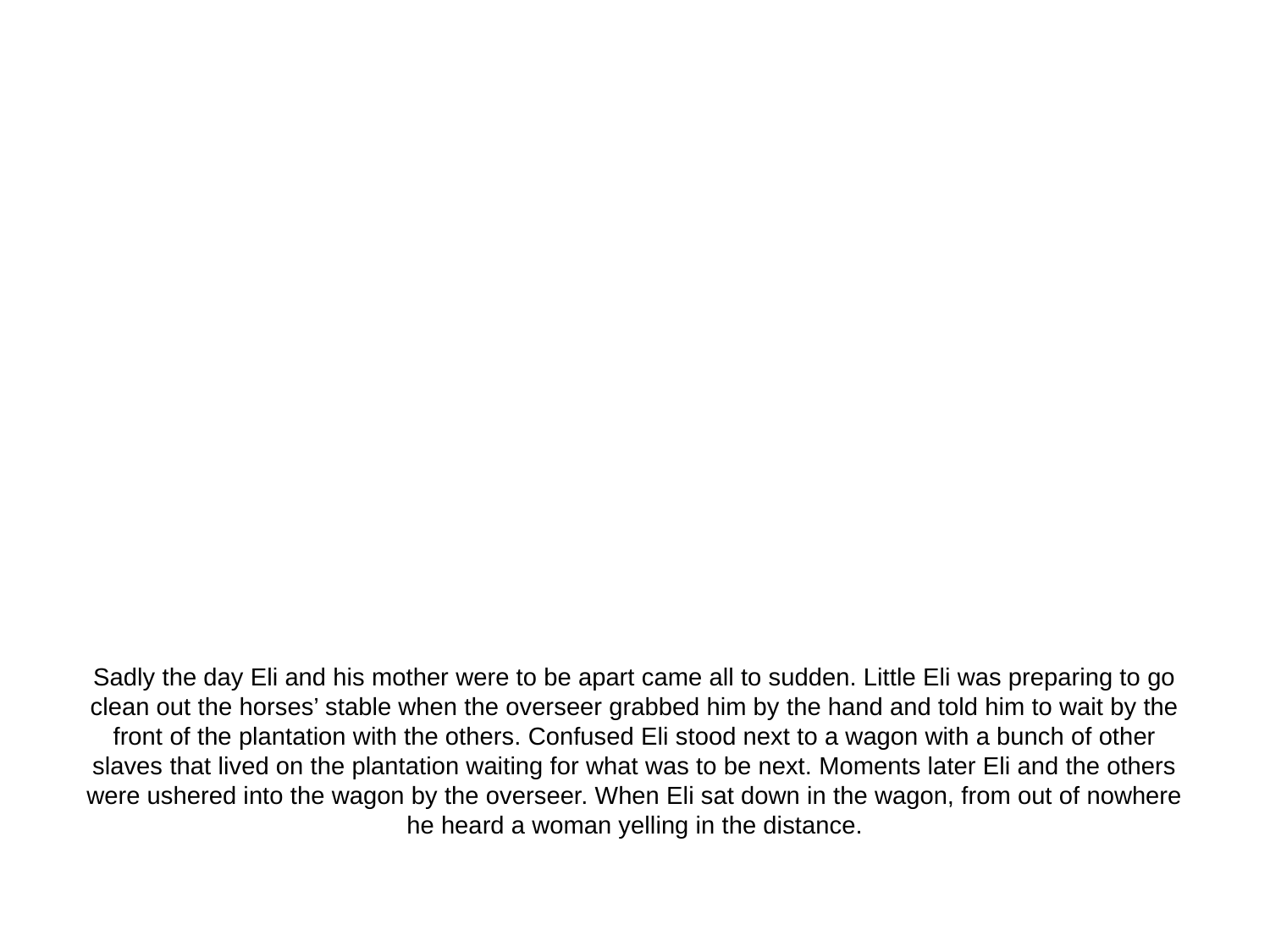

# Sadly the day Eli and his mother were to be apart came all to sudden. Little Eli was preparing to go clean out the horses’ stable when the overseer grabbed him by the hand and told him to wait by the front of the plantation with the others. Confused Eli stood next to a wagon with a bunch of other slaves that lived on the plantation waiting for what was to be next. Moments later Eli and the others were ushered into the wagon by the overseer. When Eli sat down in the wagon, from out of nowhere he heard a woman yelling in the distance.